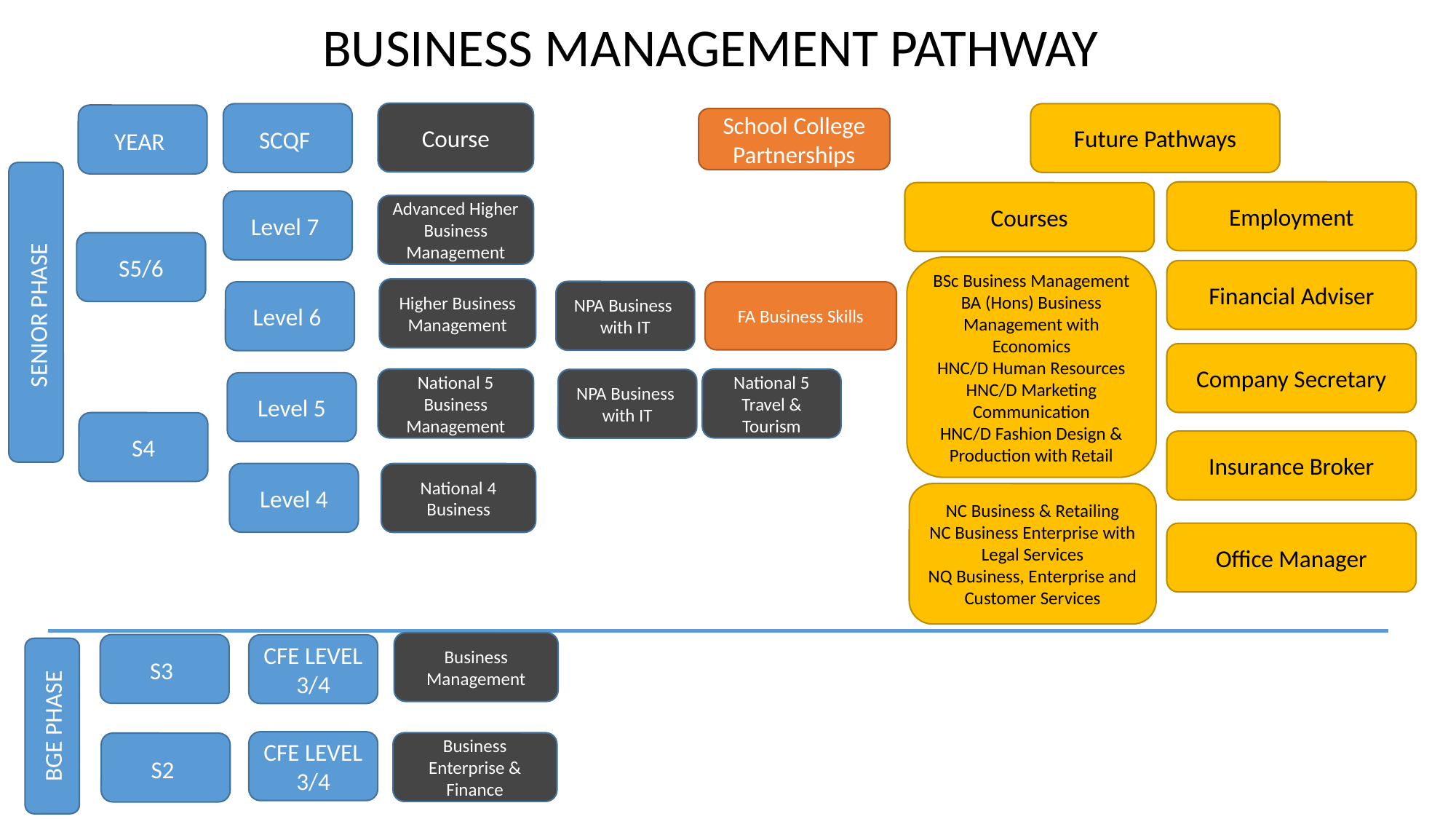

# BUSINESS MANAGEMENT PATHWAY

Course
SCQF
Future Pathways
YEAR
School College Partnerships
SENIOR PHASE
Employment
Courses
Level 7
Advanced Higher Business Management
S5/6

BSc Business Management
BA (Hons) Business Management with Economics
HNC/D Human Resources
HNC/D Marketing Communication
HNC/D Fashion Design & Production with Retail
Financial Adviser
Higher Business Management
NPA Business
with IT
Level 6
FA Business Skills
Company Secretary
National 5 Business Management
National 5
Travel & Tourism
NPA Business
with IT
Level 5
S4
Insurance Broker
Level 4
National 4 Business
NC Business & Retailing
NC Business Enterprise with Legal Services
NQ Business, Enterprise and Customer Services
Office Manager
Business Management
S3
CFE LEVEL 3/4
BGE PHASE
CFE LEVEL 3/4
Business Enterprise & Finance
S2